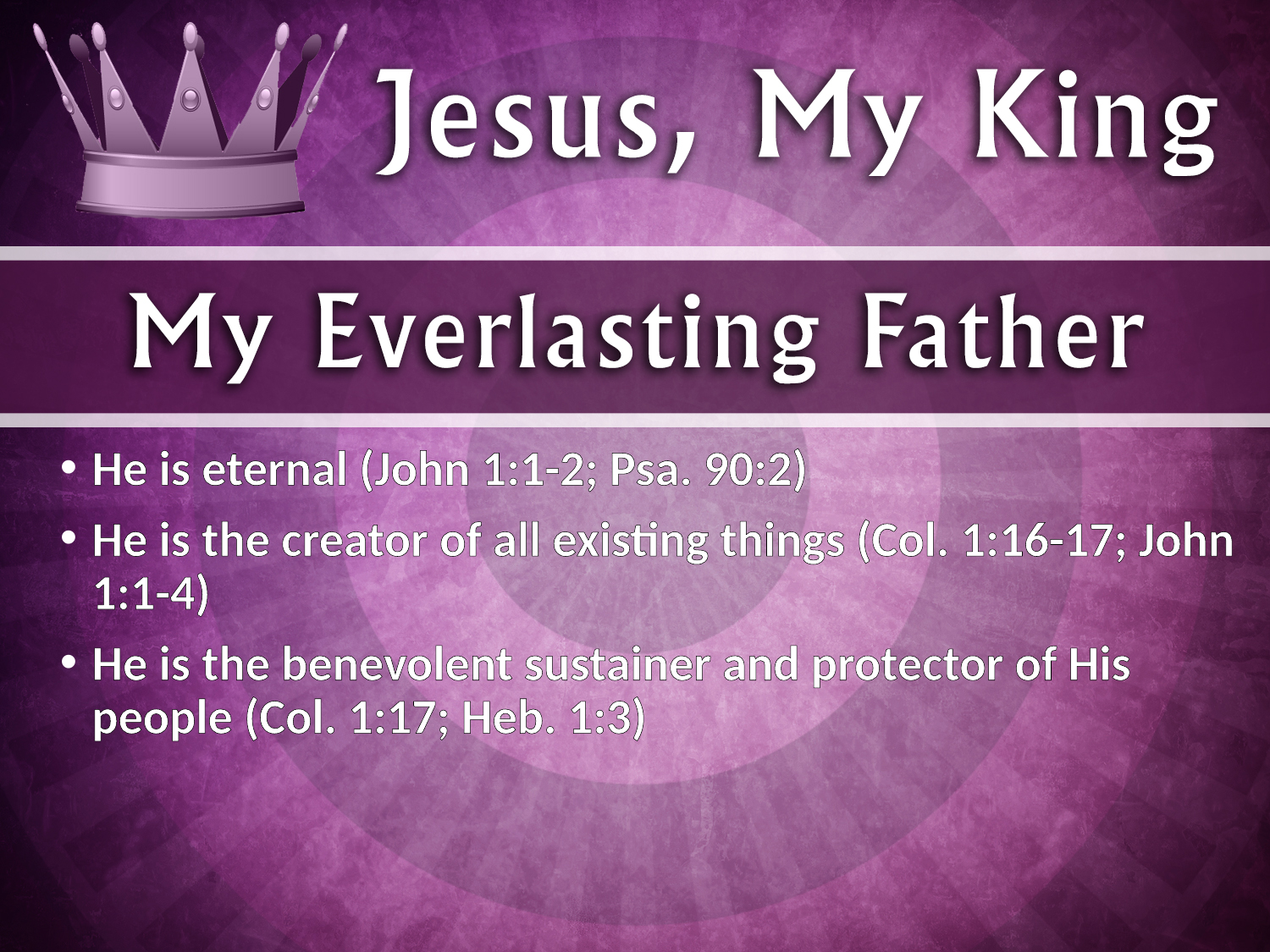

He is eternal (John 1:1-2; Psa. 90:2)
He is the creator of all existing things (Col. 1:16-17; John 1:1-4)
He is the benevolent sustainer and protector of His people (Col. 1:17; Heb. 1:3)